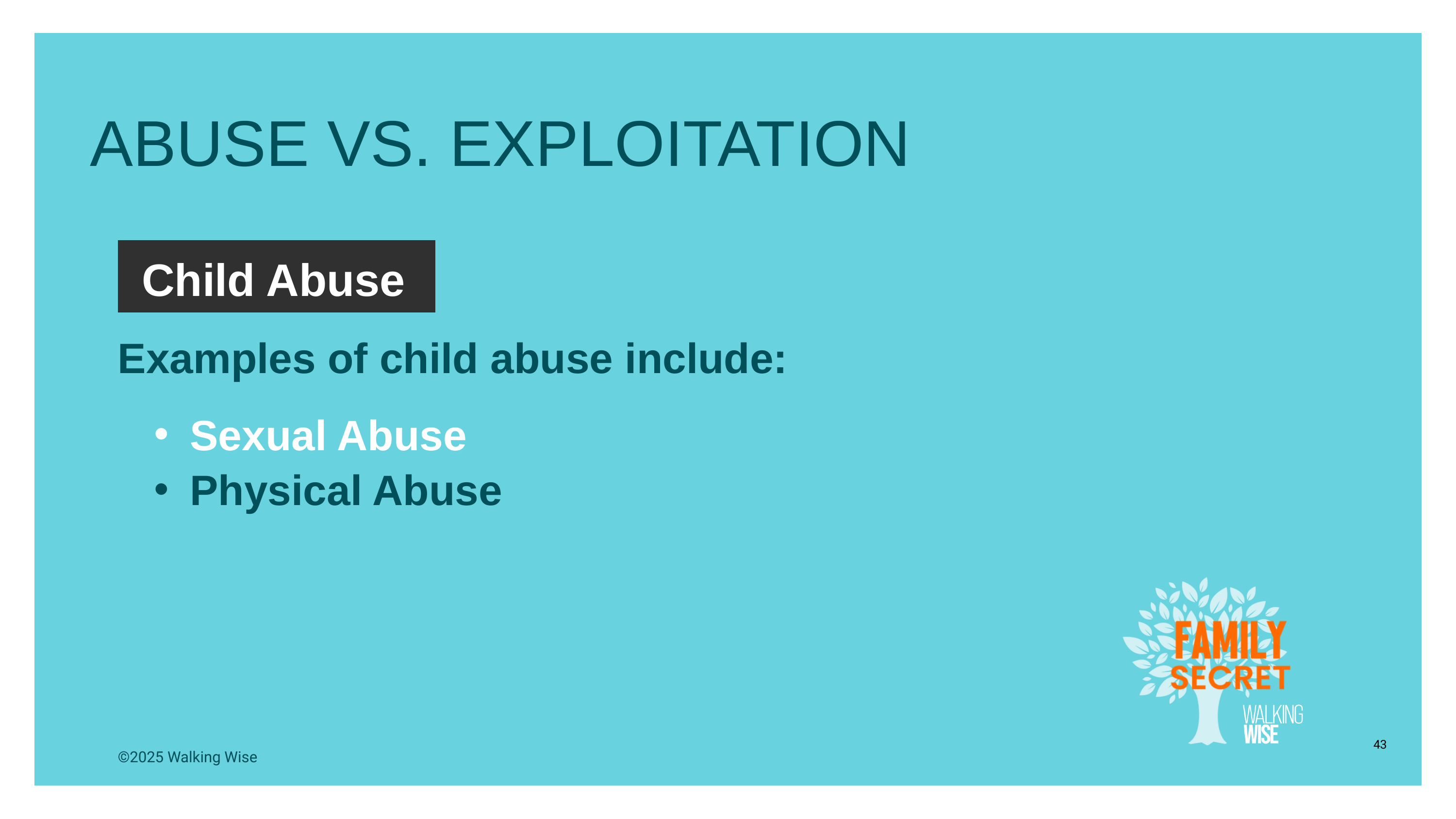

ABUSE VS. EXPLOITATION

Child Abuse
Examples of child abuse include:
Sexual Abuse
Physical Abuse

43
©2025 Walking Wise